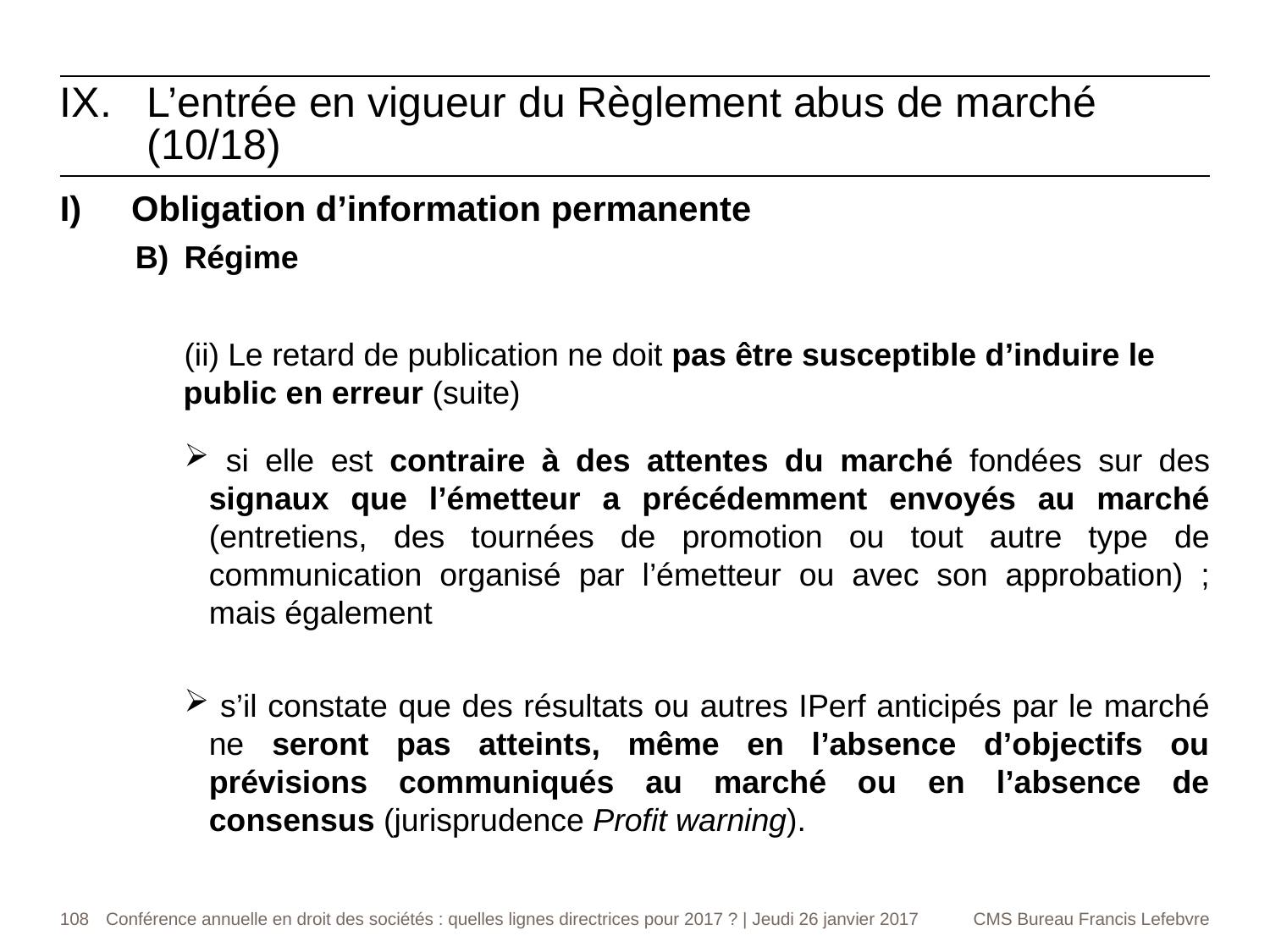

L’entrée en vigueur du Règlement abus de marché (10/18)
Obligation d’information permanente
B)	Régime

 Le retard de publication ne doit pas être susceptible d’induire le public en erreur (suite)
 si elle est contraire à des attentes du marché fondées sur des signaux que l’émetteur a précédemment envoyés au marché (entretiens, des tournées de promotion ou tout autre type de communication organisé par l’émetteur ou avec son approbation) ; mais également

 s’il constate que des résultats ou autres IPerf anticipés par le marché ne seront pas atteints, même en l’absence d’objectifs ou prévisions communiqués au marché ou en l’absence de consensus (jurisprudence Profit warning).
108